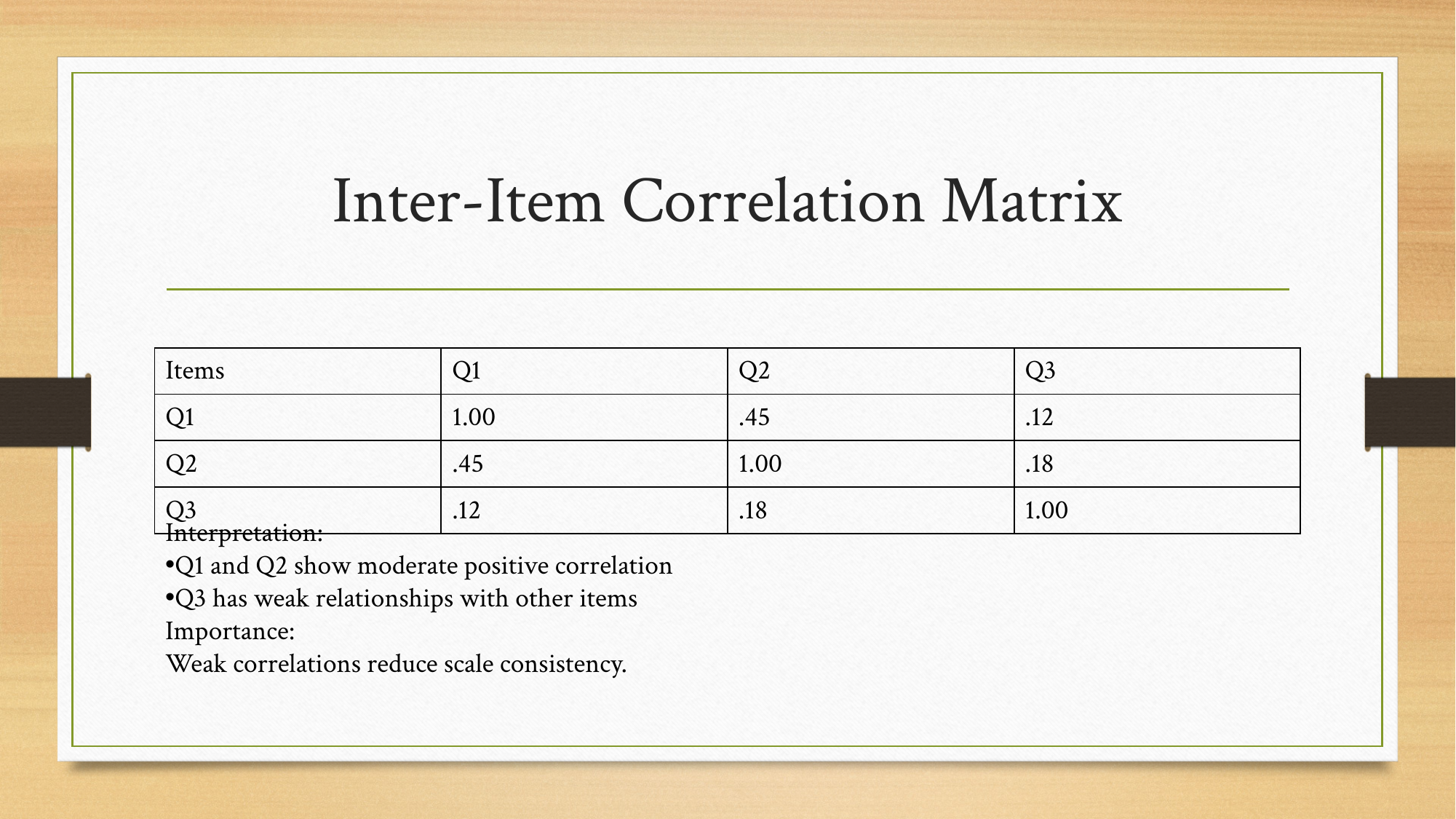

# Inter-Item Correlation Matrix
| Items | Q1 | Q2 | Q3 |
| --- | --- | --- | --- |
| Q1 | 1.00 | .45 | .12 |
| Q2 | .45 | 1.00 | .18 |
| Q3 | .12 | .18 | 1.00 |
Interpretation:
Q1 and Q2 show moderate positive correlation
Q3 has weak relationships with other items
Importance:
Weak correlations reduce scale consistency.